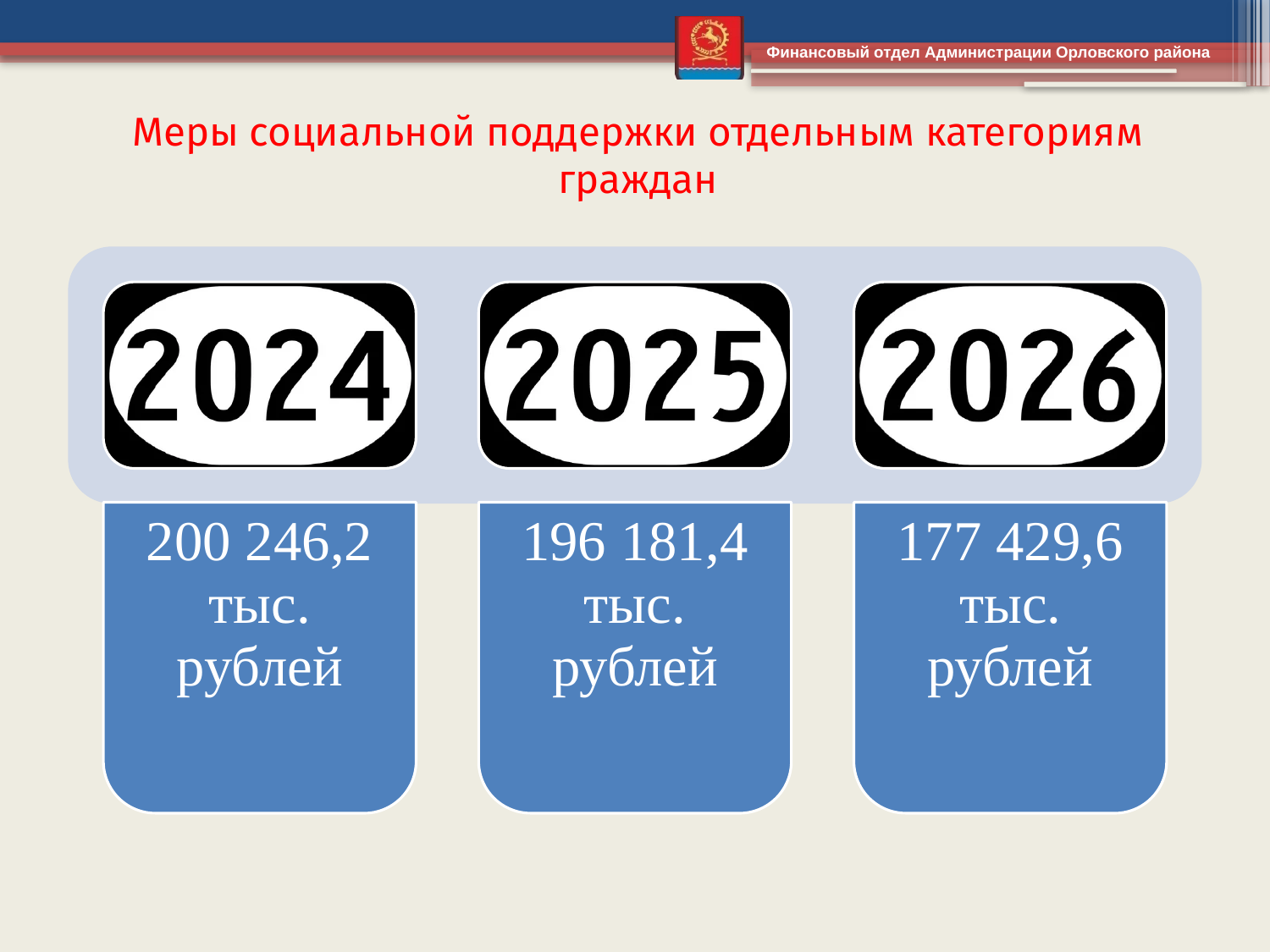

# Меры социальной поддержки отдельным категориям граждан
200 246,2 тыс.
рублей
196 181,4 тыс.
рублей
177 429,6
тыс.
рублей